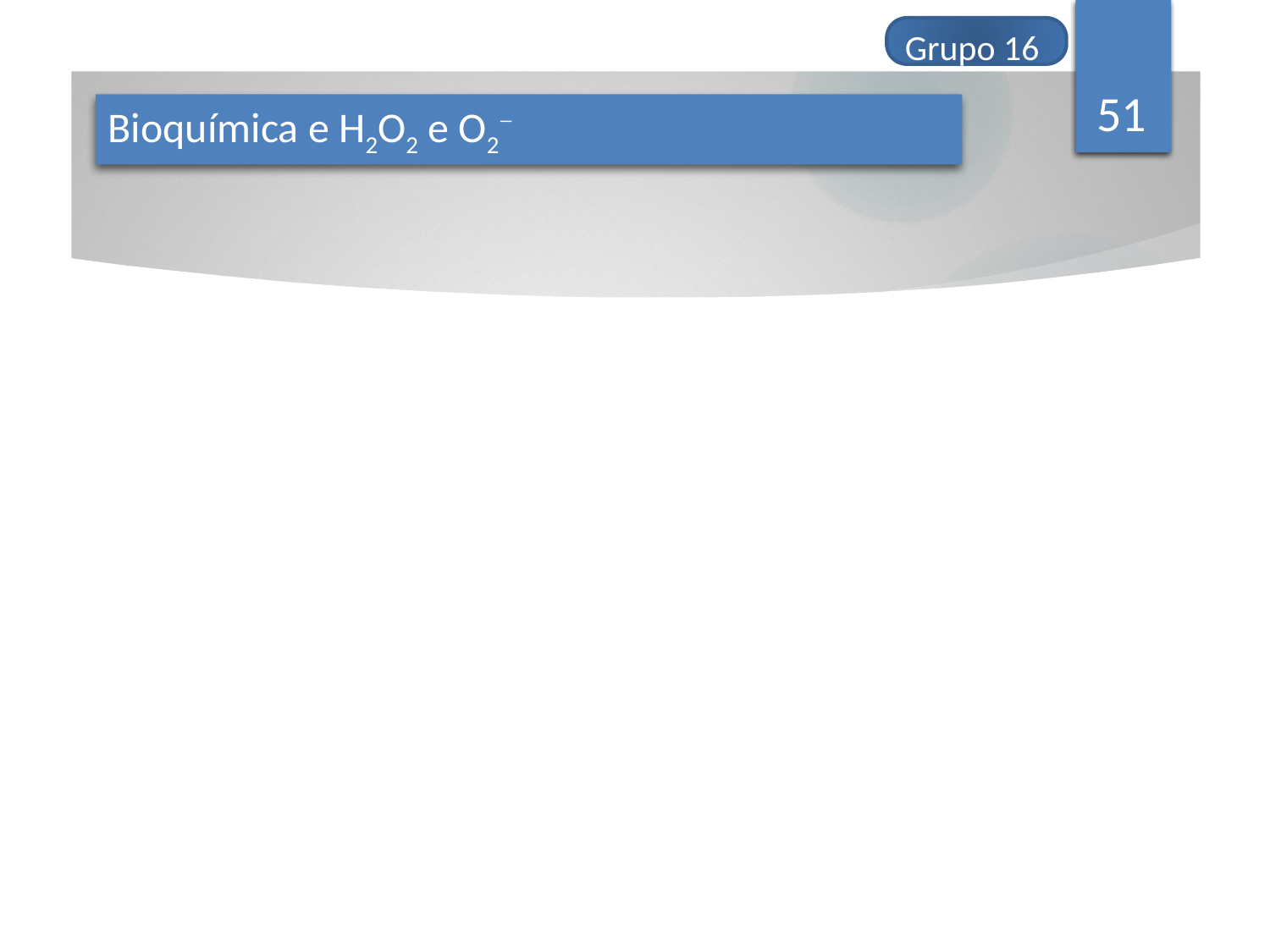

Grupo 16
51
Bioquímica e H2O2 e O2−